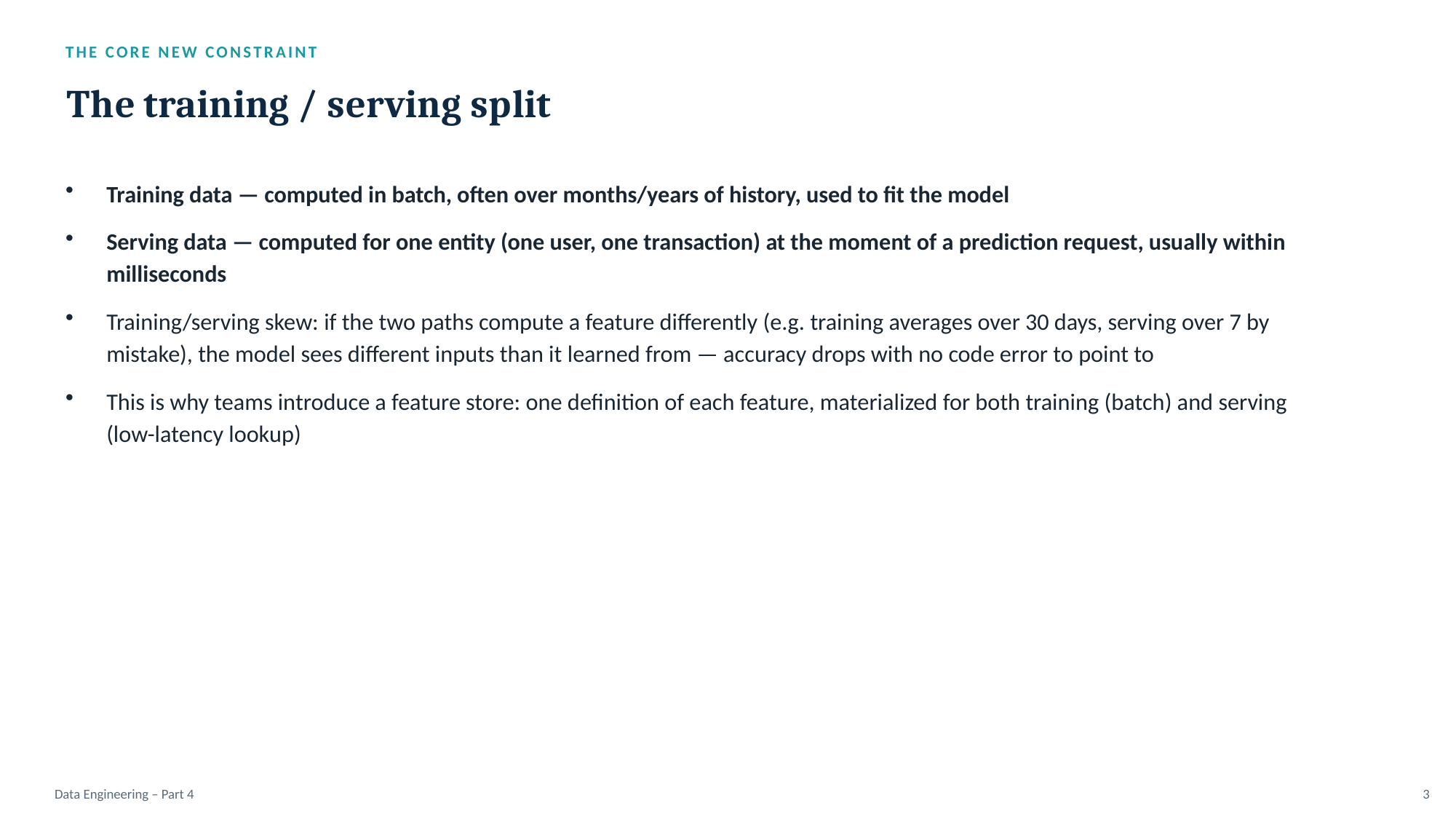

THE CORE NEW CONSTRAINT
The training / serving split
Training data — computed in batch, often over months/years of history, used to fit the model
Serving data — computed for one entity (one user, one transaction) at the moment of a prediction request, usually within milliseconds
Training/serving skew: if the two paths compute a feature differently (e.g. training averages over 30 days, serving over 7 by mistake), the model sees different inputs than it learned from — accuracy drops with no code error to point to
This is why teams introduce a feature store: one definition of each feature, materialized for both training (batch) and serving (low-latency lookup)
Data Engineering – Part 4
3